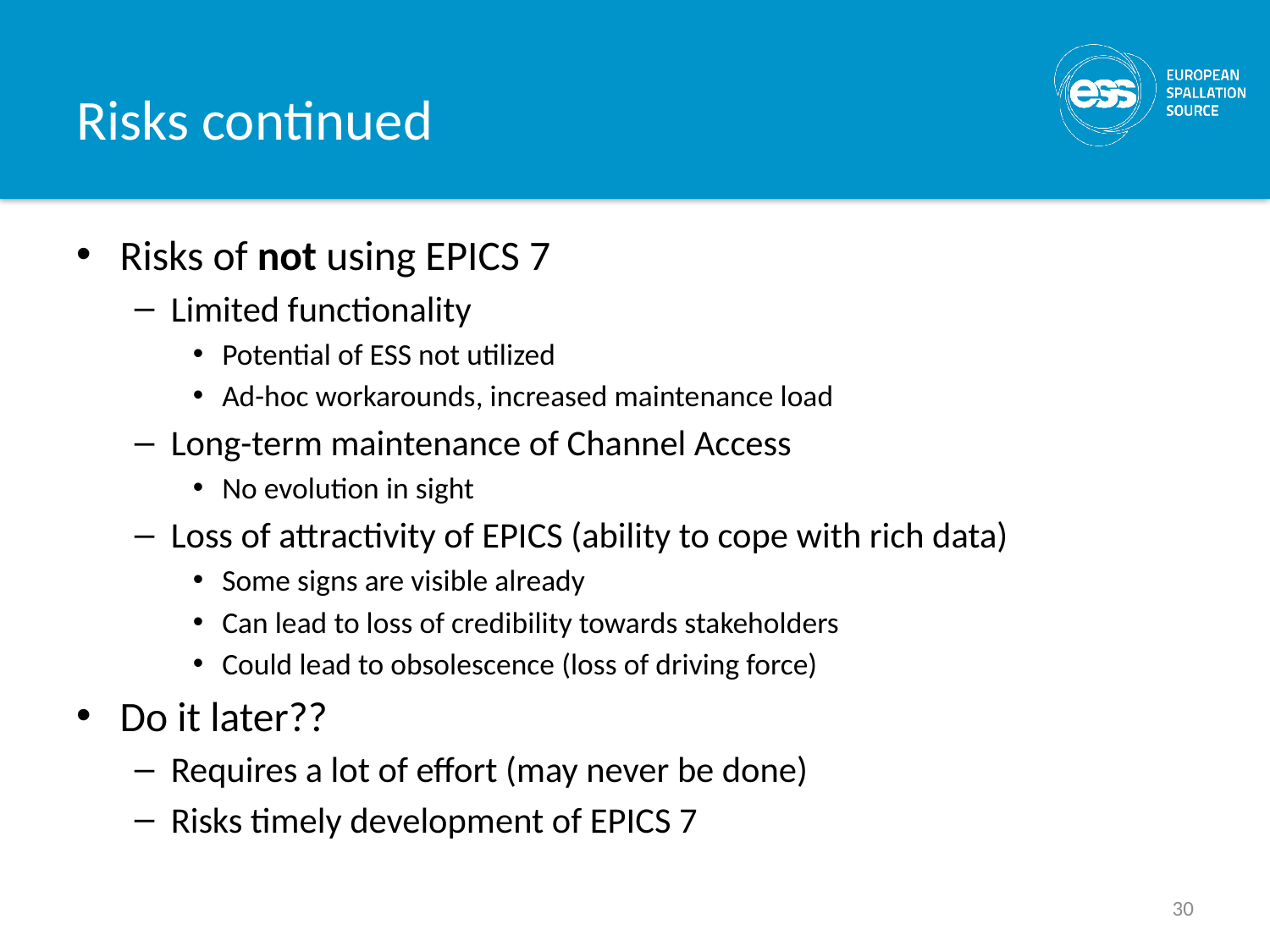

# Risks continued
Risks of not using EPICS 7
Limited functionality
Potential of ESS not utilized
Ad-hoc workarounds, increased maintenance load
Long-term maintenance of Channel Access
No evolution in sight
Loss of attractivity of EPICS (ability to cope with rich data)
Some signs are visible already
Can lead to loss of credibility towards stakeholders
Could lead to obsolescence (loss of driving force)
Do it later??
Requires a lot of effort (may never be done)
Risks timely development of EPICS 7
30